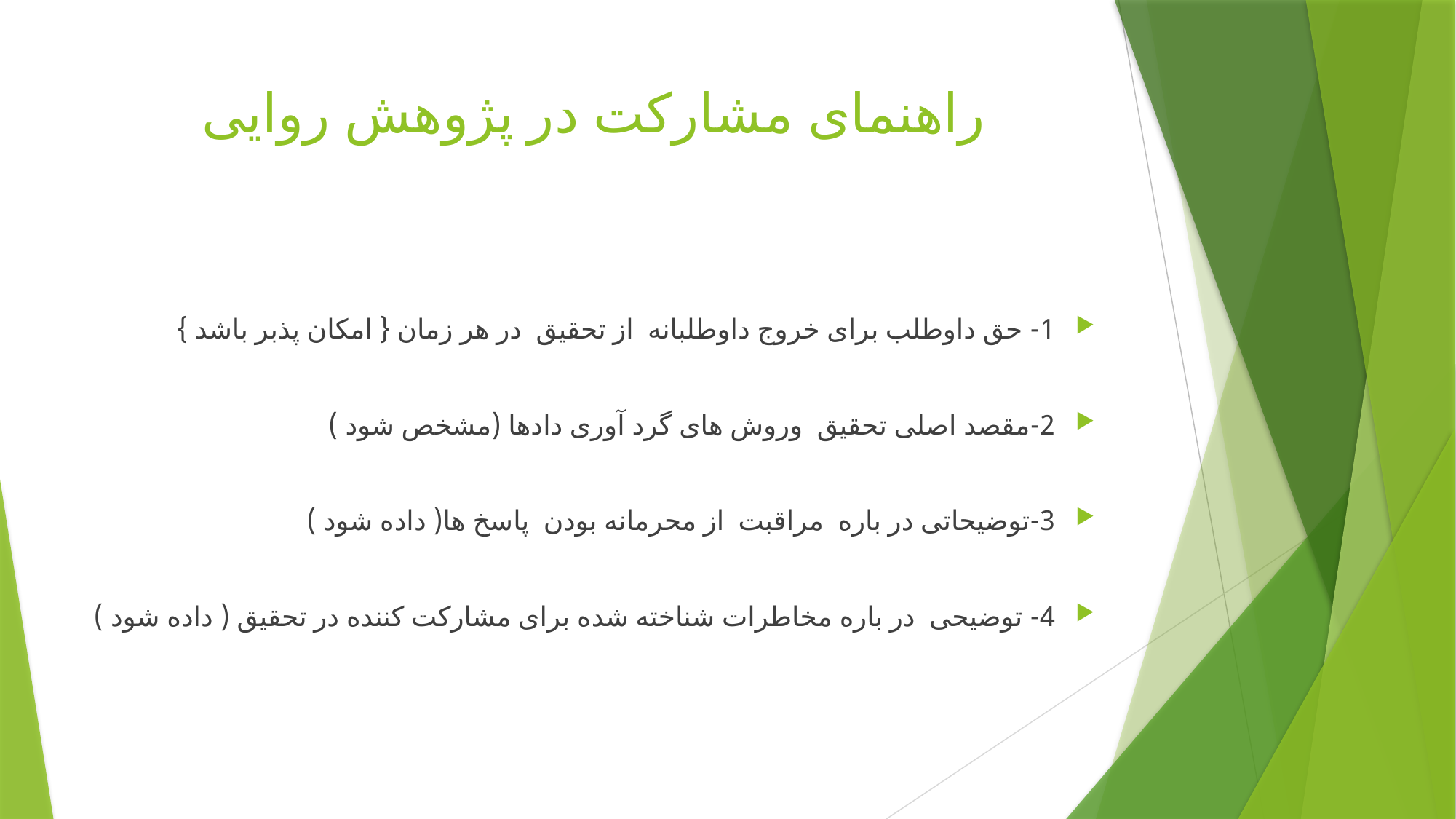

# راهنمای مشارکت در پژوهش روایی

1- حق داوطلب برای خروج داوطلبانه  از تحقیق  در هر زمان { امکان پذبر باشد }

2-مقصد اصلی تحقیق  وروش های گرد آوری دادها (مشخص شود )

3-توضیحاتی در باره  مراقبت  از محرمانه بودن  پاسخ ها( داده شود )

4- توضیحی  در باره مخاطرات شناخته شده برای مشارکت کننده در تحقیق ( داده شود )